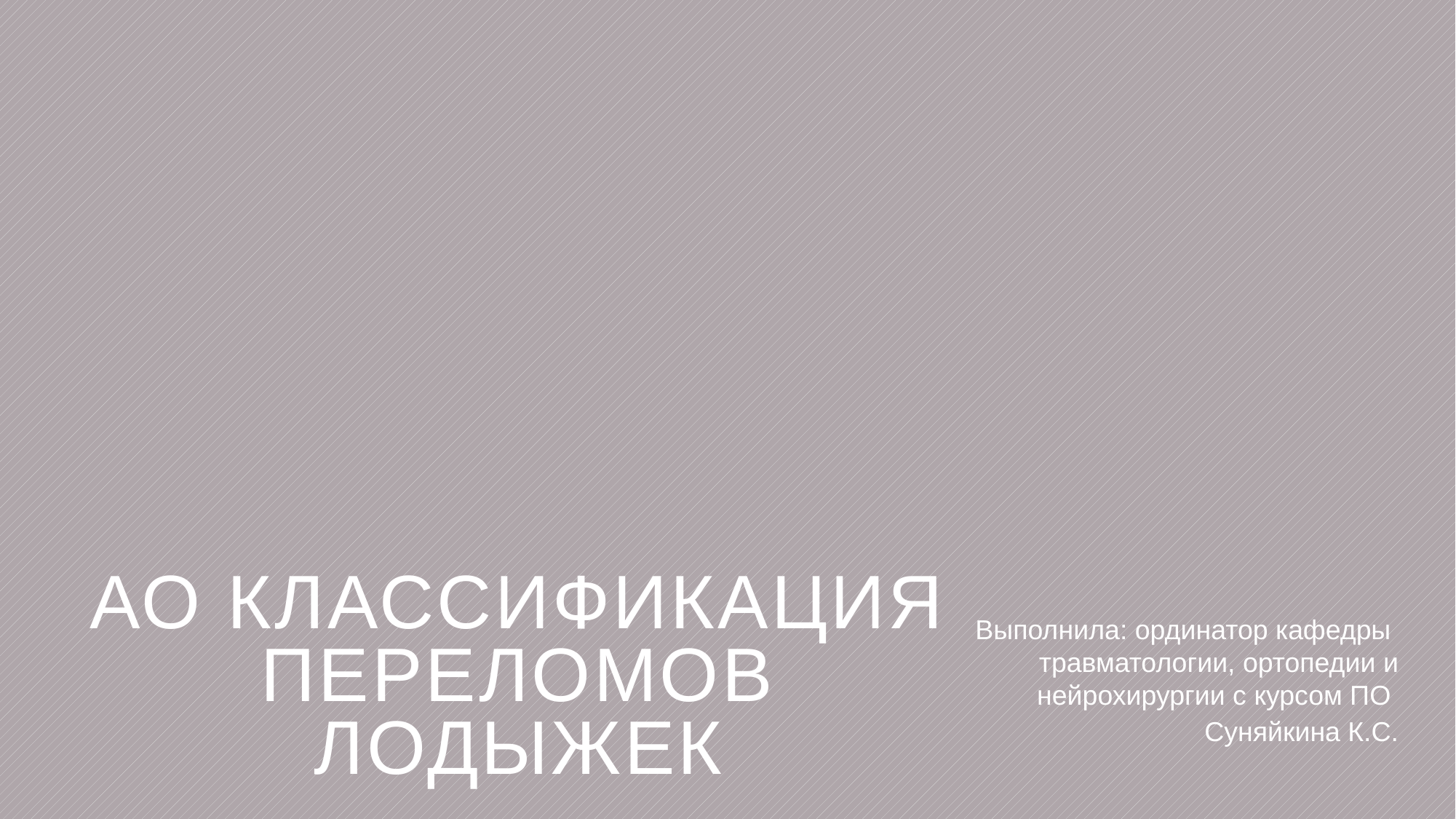

# АО классификация переломов лодыжек
Выполнила: ординатор кафедры  травматологии, ортопедии и нейрохирургии с курсом ПО
Суняйкина К.С.